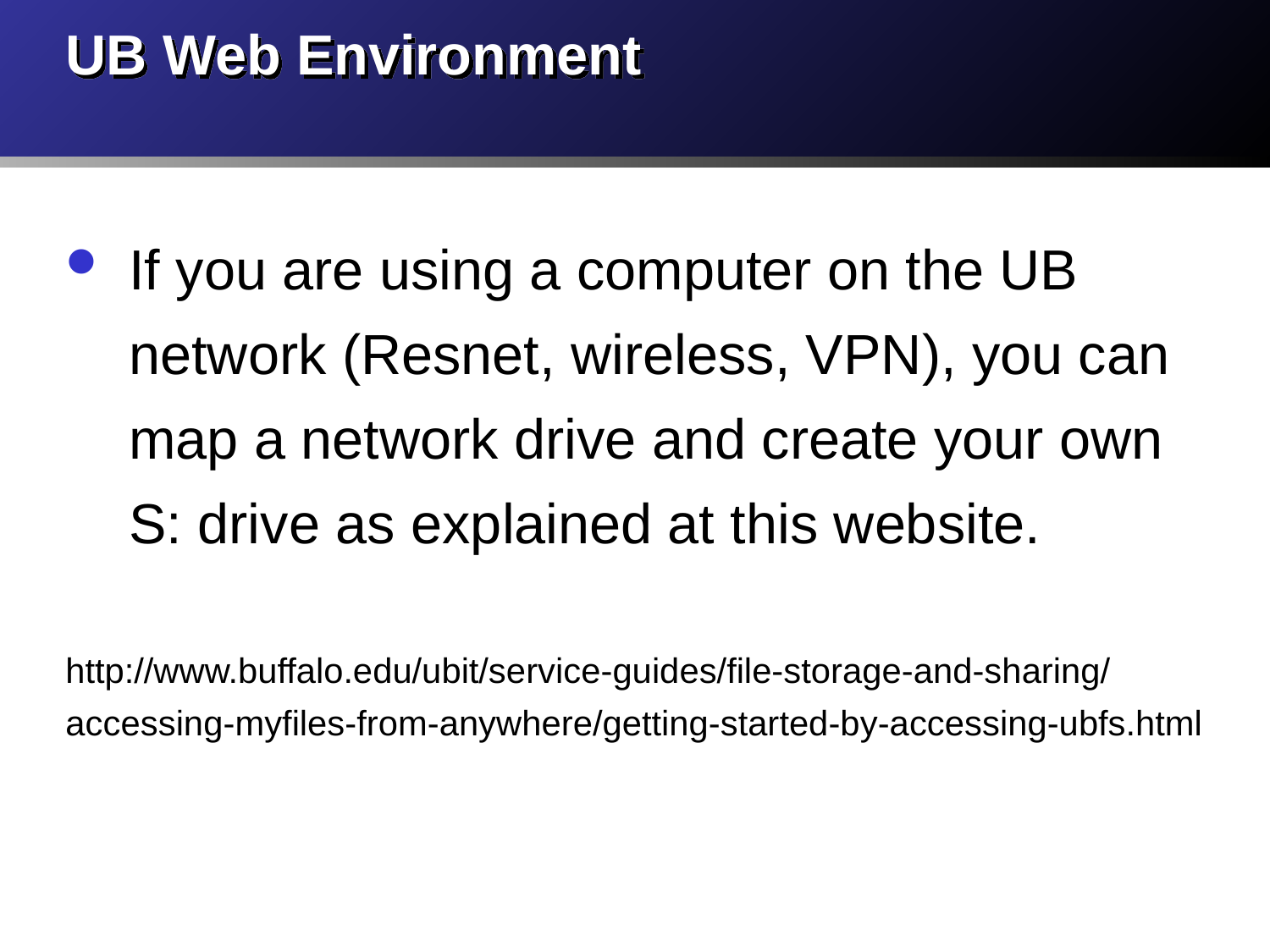

# UB Web Environment
If you are using a computer on the UB network (Resnet, wireless, VPN), you can map a network drive and create your own S: drive as explained at this website.

http://www.buffalo.edu/ubit/service-guides/file-storage-and-sharing/accessing-myfiles-from-anywhere/getting-started-by-accessing-ubfs.html